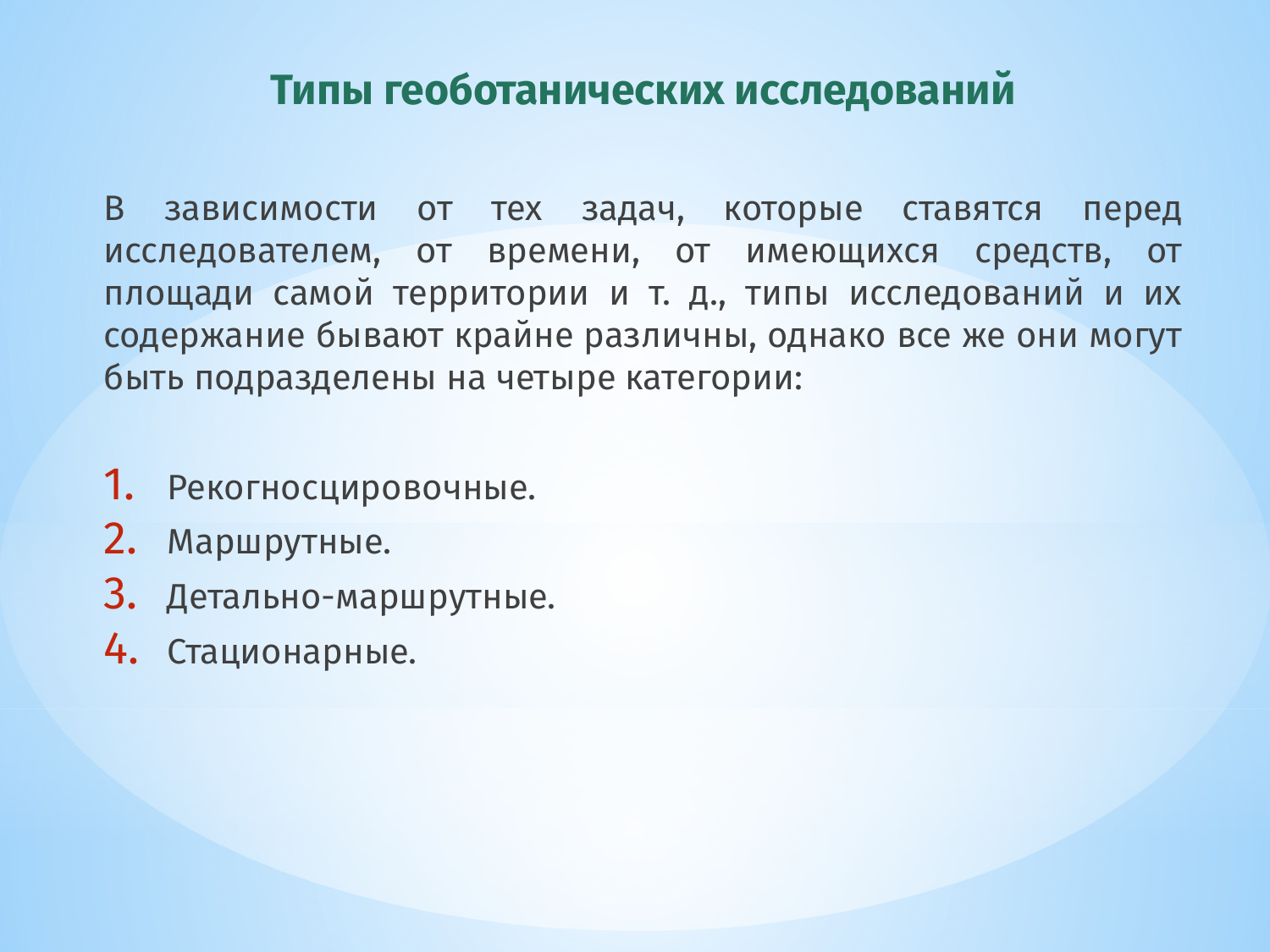

Типы геоботанических исследований

В зависимости от тех задач, которые ставятся перед исследователем, от времени, от имеющихся средств, от площади самой территории и т. д., типы исследований и их содержание бывают крайне различны, однако все же они могут быть подразделены на четыре категории:

Рекогносцировочные.
Маршрутные.
Детально-маршрутные.
Стационарные.